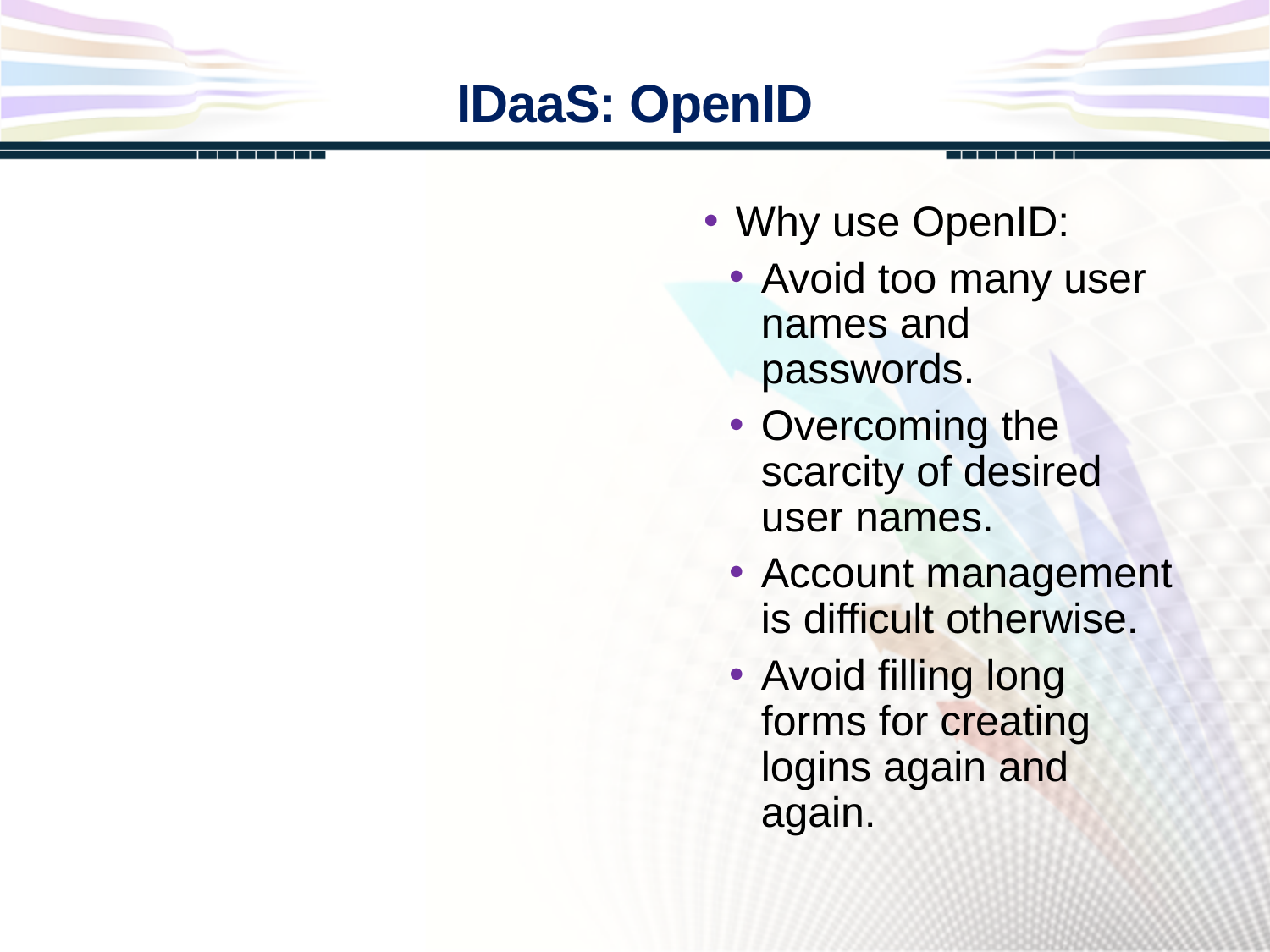

IDaaS: OpenID
Why use OpenID:
Avoid too many user names and passwords.
Overcoming the scarcity of desired user names.
Account management is difficult otherwise.
Avoid filling long forms for creating logins again and again.